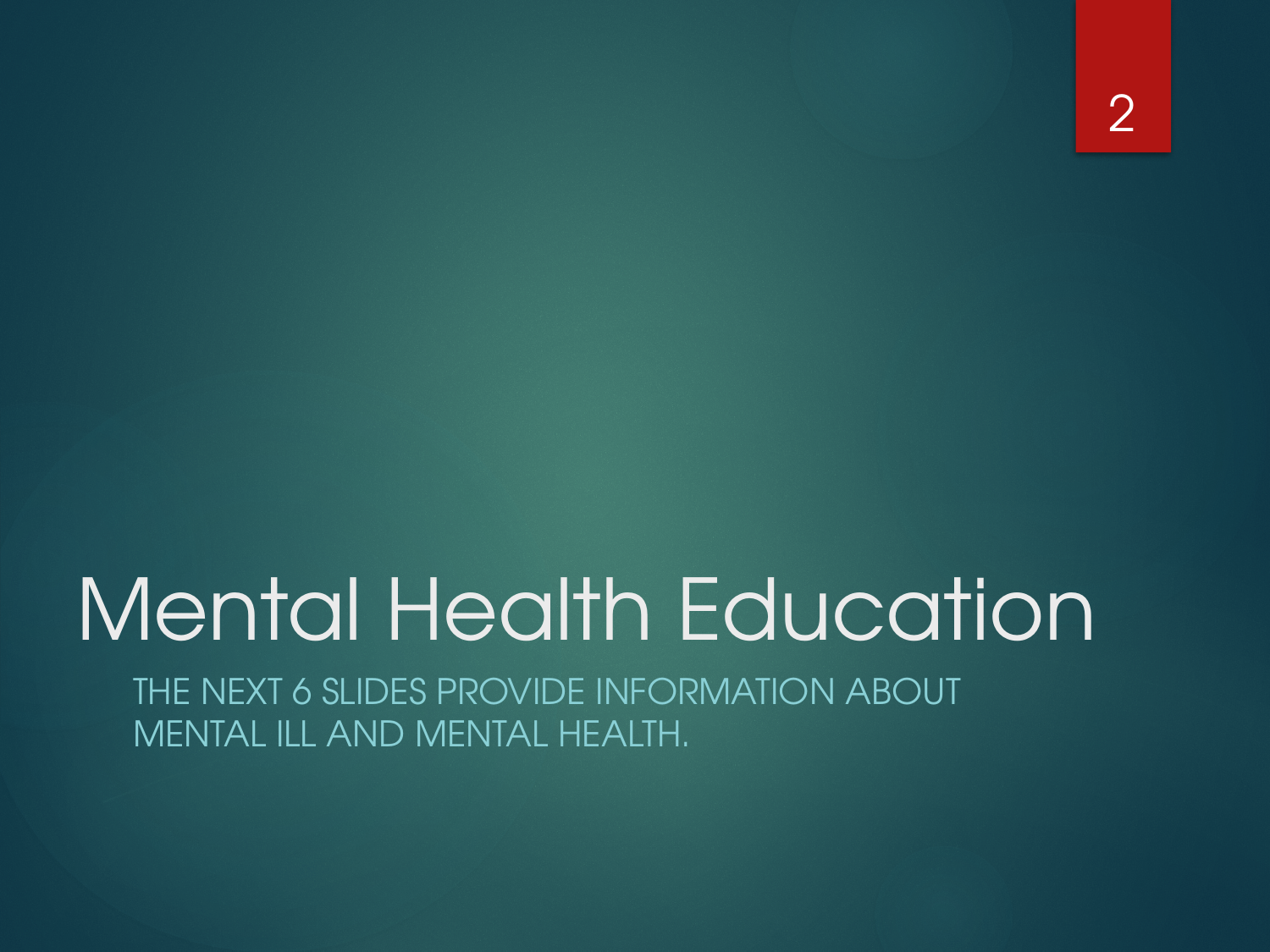

2
# Mental Health Education
The next 6 slides provide information about mental ill and mental health.